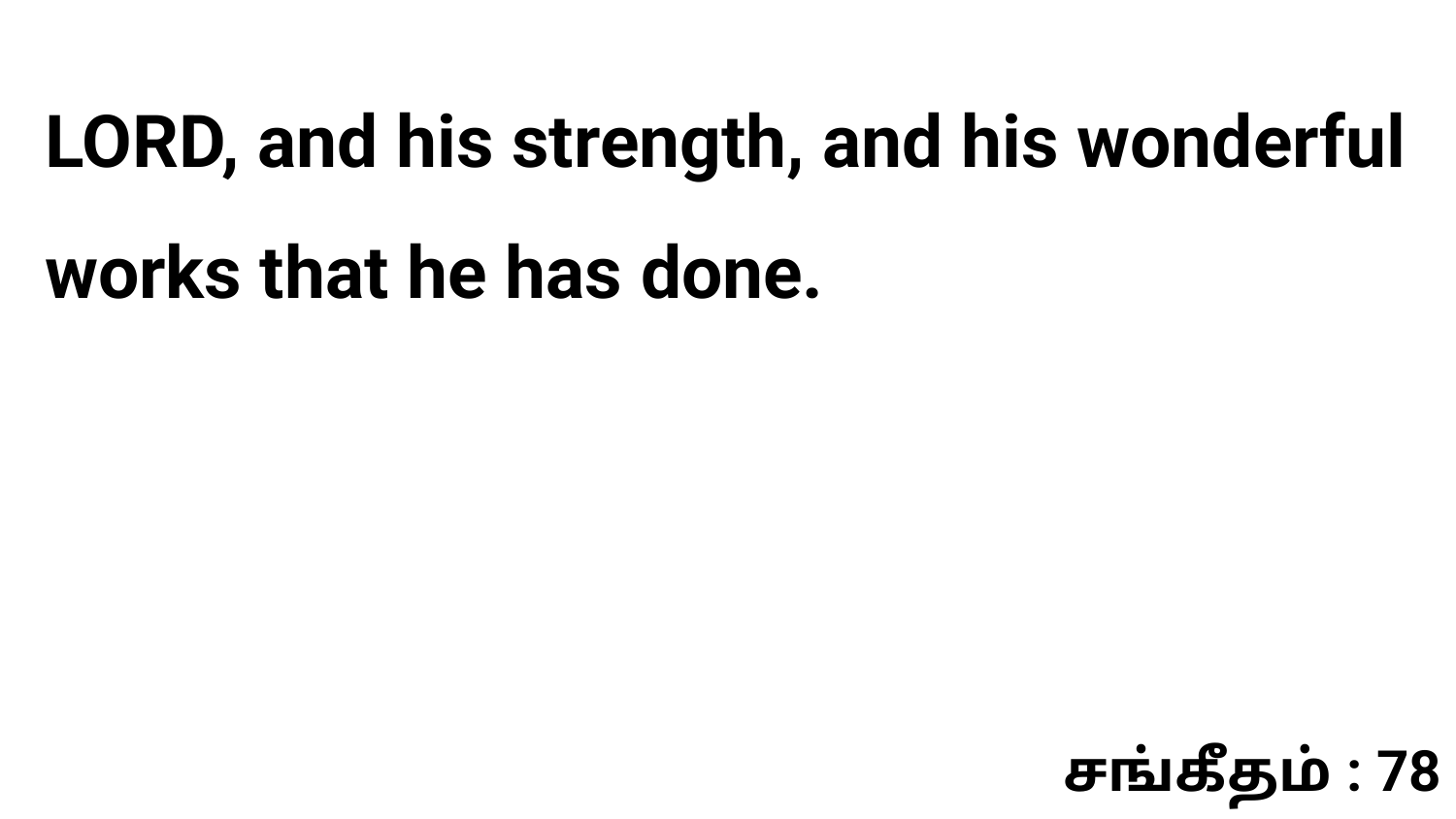

LORD, and his strength, and his wonderful works that he has done.
சங்கீதம் : 78